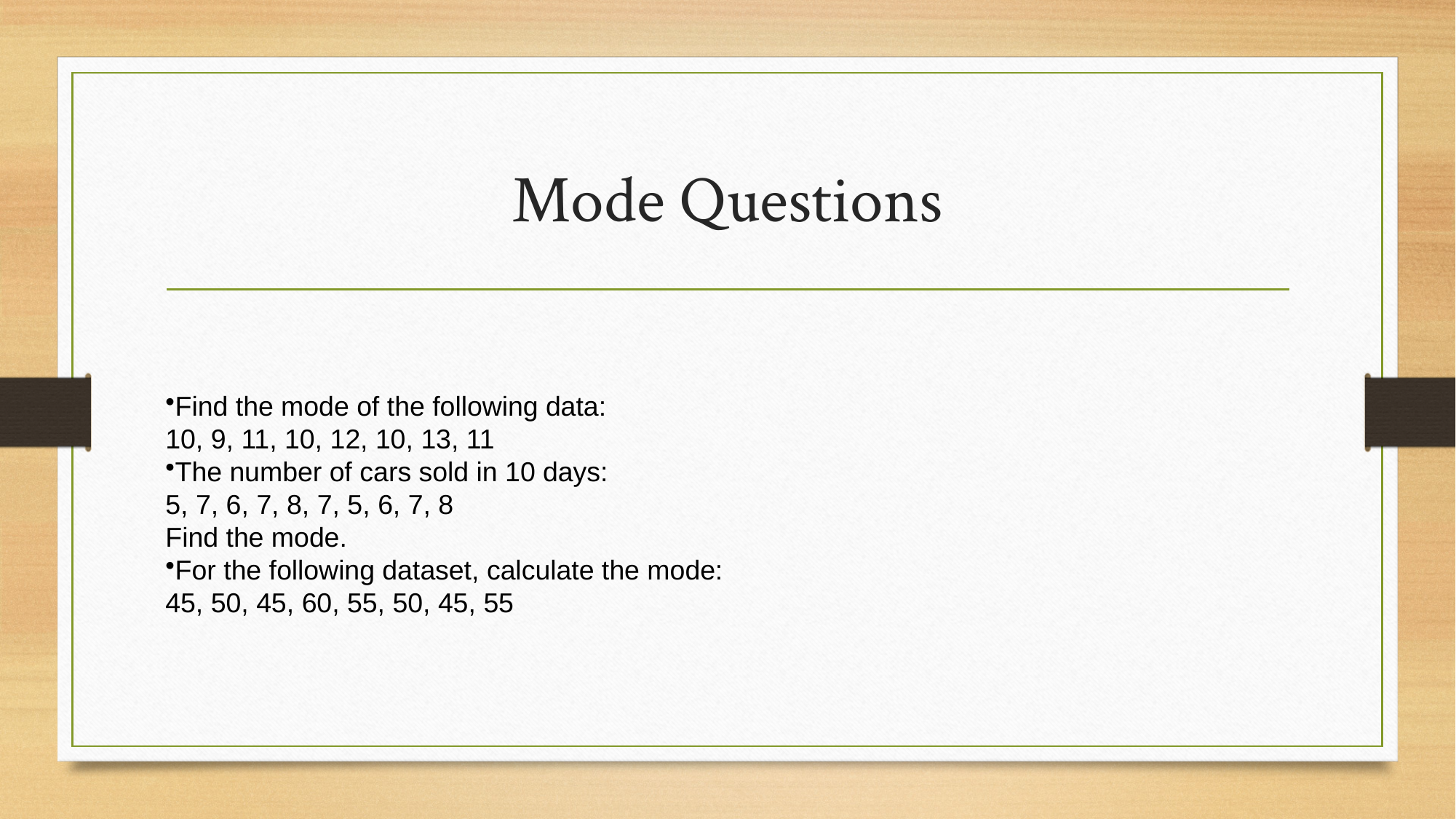

# Mode Questions
Find the mode of the following data:
10, 9, 11, 10, 12, 10, 13, 11
The number of cars sold in 10 days:
5, 7, 6, 7, 8, 7, 5, 6, 7, 8
Find the mode.
For the following dataset, calculate the mode:
45, 50, 45, 60, 55, 50, 45, 55